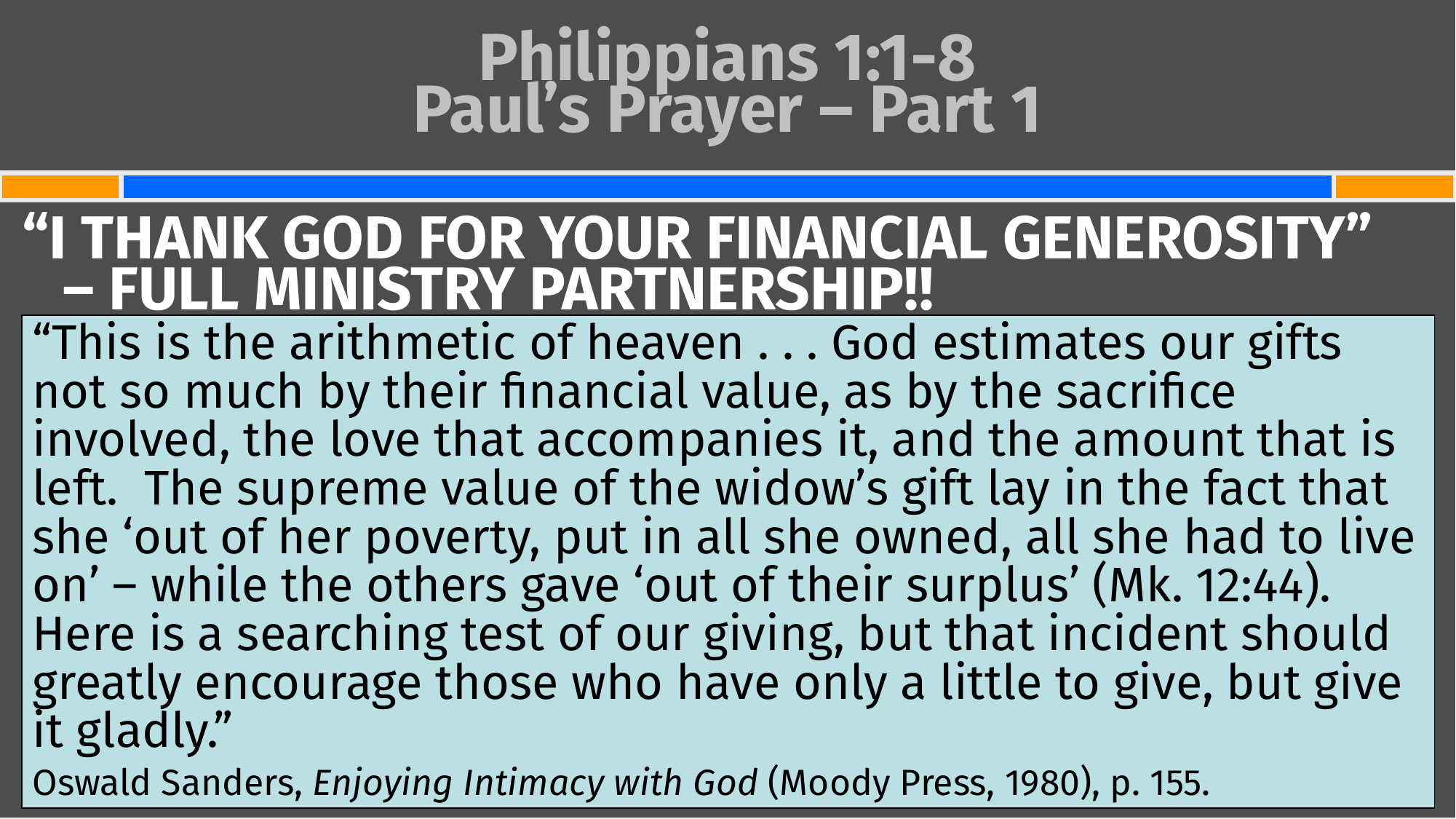

# Philippians 1:1-8 Paul’s Prayer – Part 1

“I THANK GOD FOR YOUR FINANCIAL GENEROSITY” – FULL MINISTRY PARTNERSHIP!!
We may be on a fixed income,
but God reckons our giving differently from simply the amount we give
“This is the arithmetic of heaven . . . God estimates our gifts not so much by their financial value, as by the sacrifice involved, the love that accompanies it, and the amount that is left.  The supreme value of the widow’s gift lay in the fact that she ‘out of her poverty, put in all she owned, all she had to live on’ – while the others gave ‘out of their surplus’ (Mk. 12:44).  Here is a searching test of our giving, but that incident should greatly encourage those who have only a little to give, but give it gladly.”
Oswald Sanders, Enjoying Intimacy with God (Moody Press, 1980), p. 155.